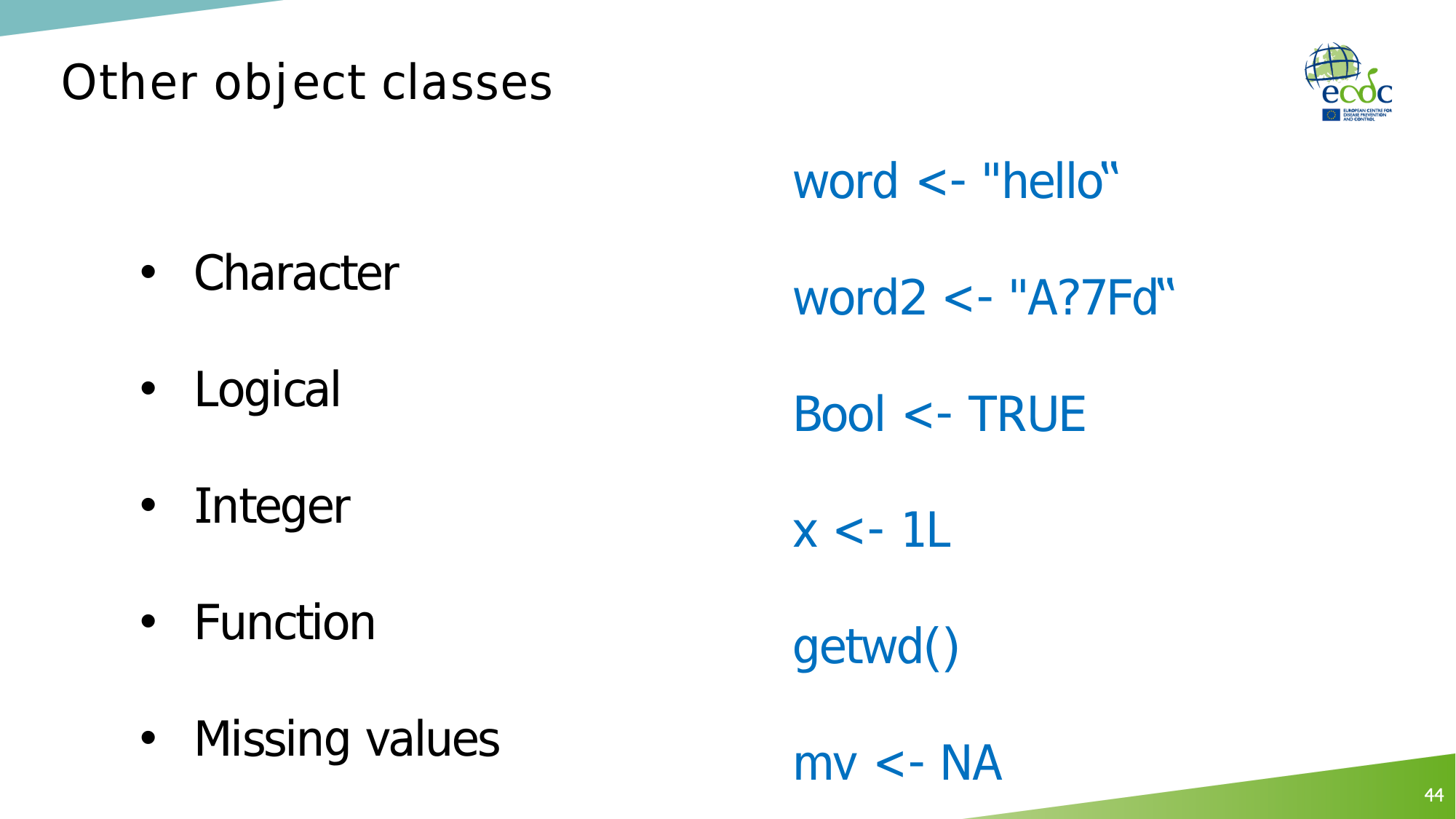

# Other object classes
word <- "hello“
word2 <- "A?7Fd“
Bool <- TRUE
x <- 1L
getwd()
mv <- NA
Character
Logical
Integer
Function
Missing values
44